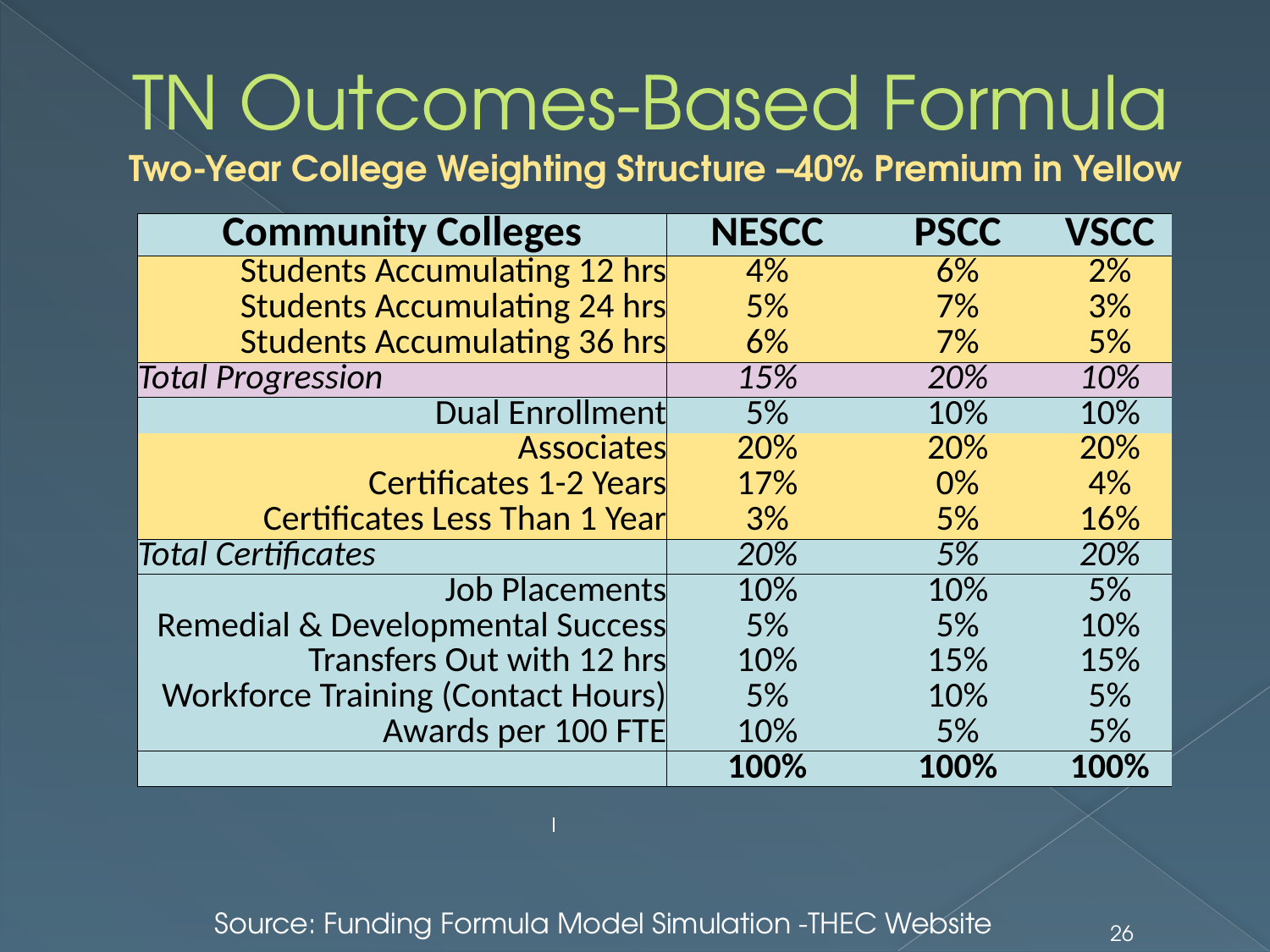

TN Outcomes-Based Formula
Two-Year College Weighting Structure –40% Premium in Yellow
| Community Colleges | NESCC | PSCC | VSCC |
| --- | --- | --- | --- |
| Students Accumulating 12 hrs | 4% | 6% | 2% |
| Students Accumulating 24 hrs | 5% | 7% | 3% |
| Students Accumulating 36 hrs | 6% | 7% | 5% |
| Total Progression | 15% | 20% | 10% |
| Dual Enrollment | 5% | 10% | 10% |
| Associates | 20% | 20% | 20% |
| Certificates 1-2 Years | 17% | 0% | 4% |
| Certificates Less Than 1 Year | 3% | 5% | 16% |
| Total Certificates | 20% | 5% | 20% |
| Job Placements | 10% | 10% | 5% |
| Remedial & Developmental Success | 5% | 5% | 10% |
| Transfers Out with 12 hrs | 10% | 15% | 15% |
| Workforce Training (Contact Hours) | 5% | 10% | 5% |
| Awards per 100 FTE | 10% | 5% | 5% |
|  | 100% | 100% | 100% |
Source: Funding Formula Model Simulation -THEC Website
26